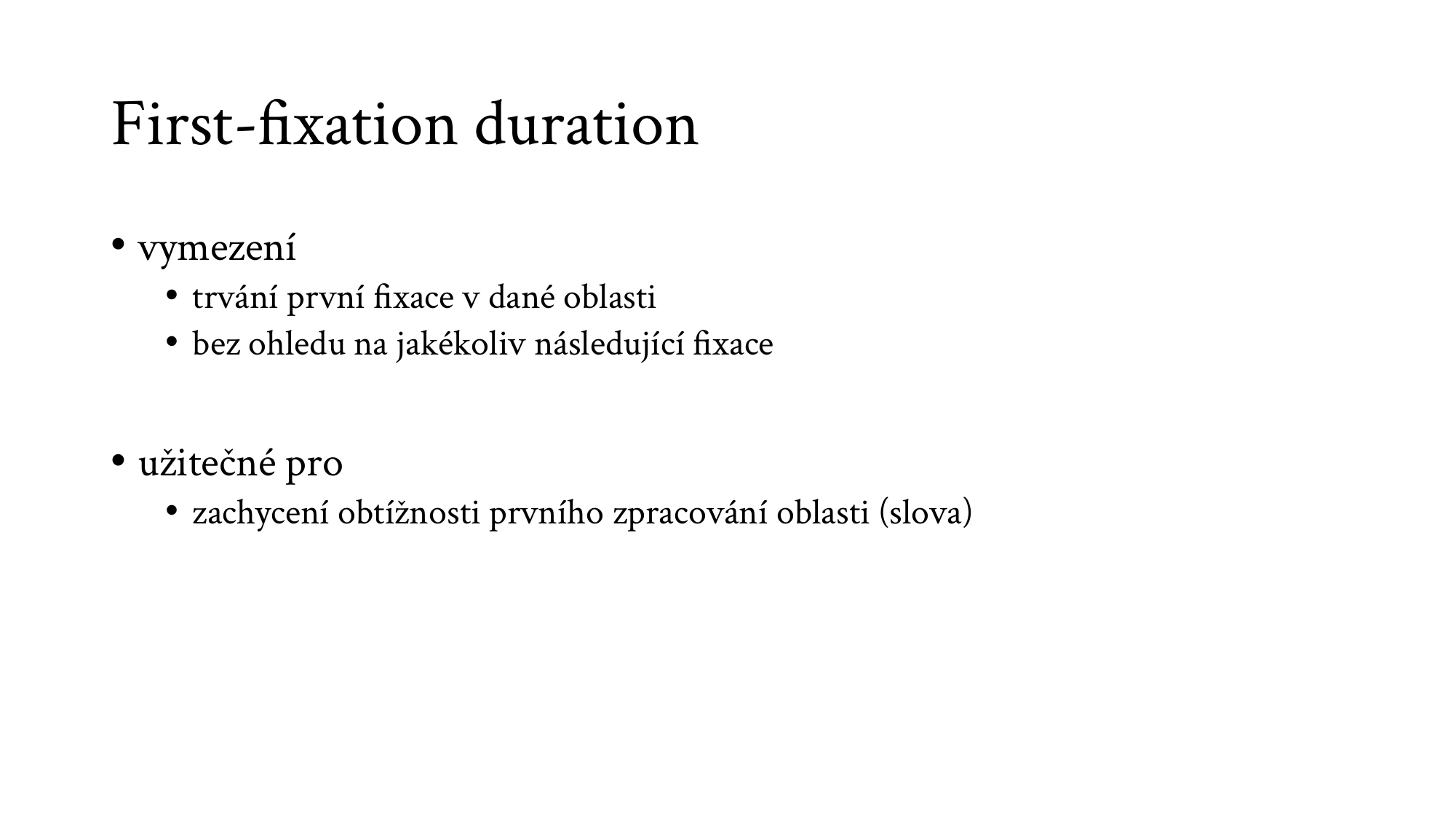

# First-fixation duration
vymezení
trvání první fixace v dané oblasti
bez ohledu na jakékoliv následující fixace

užitečné pro
zachycení obtížnosti prvního zpracování oblasti (slova)